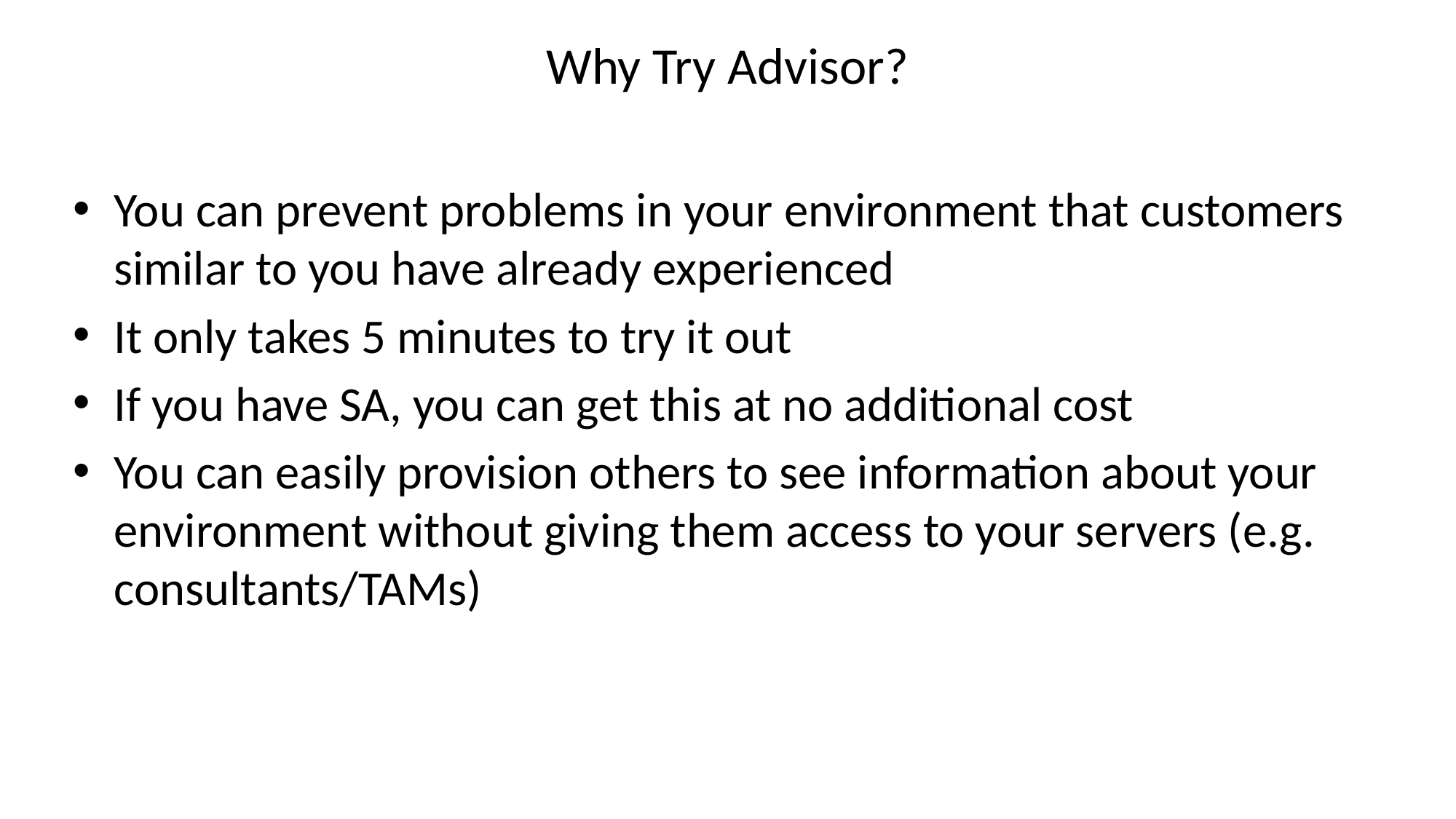

# Why Try Advisor?
You can prevent problems in your environment that customers similar to you have already experienced
It only takes 5 minutes to try it out
If you have SA, you can get this at no additional cost
You can easily provision others to see information about your environment without giving them access to your servers (e.g. consultants/TAMs)